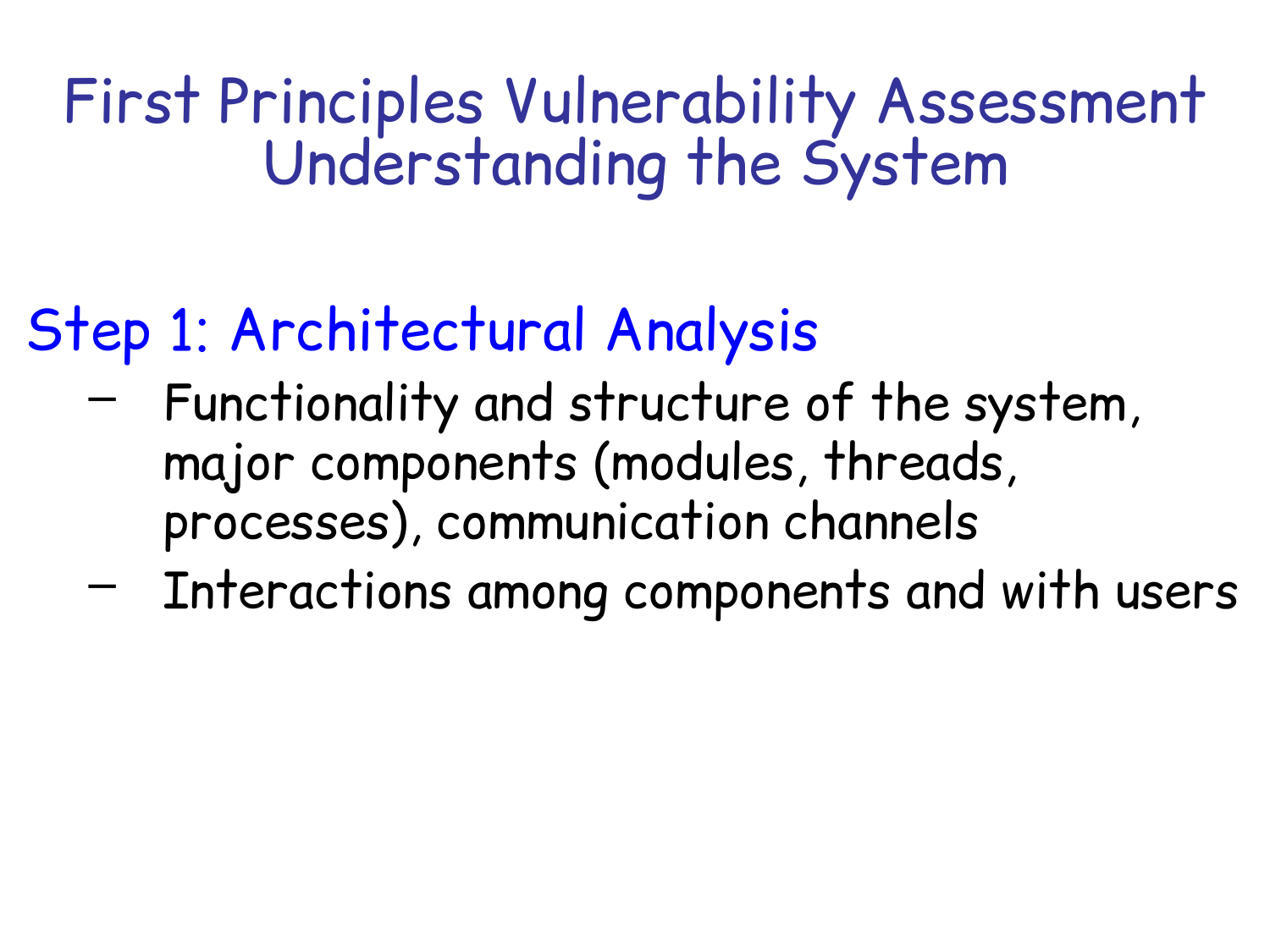

# First Principles Vulnerability Assessment Understanding the System
Step 1: Architectural Analysis
Functionality and structure of the system, major components (modules, threads, processes), communication channels
Interactions among components and with users